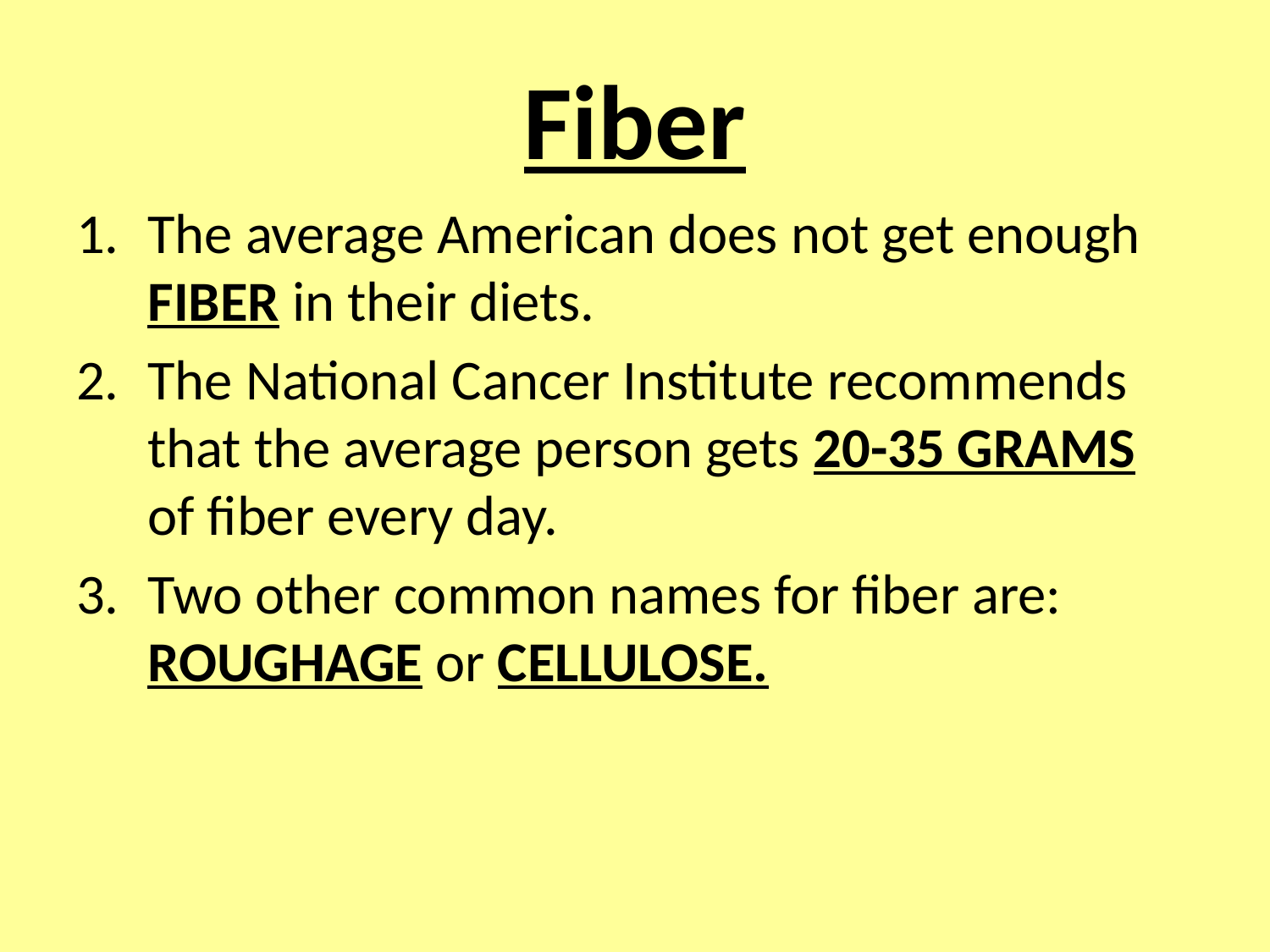

# Fiber
The average American does not get enough FIBER in their diets.
The National Cancer Institute recommends that the average person gets 20-35 GRAMS of fiber every day.
Two other common names for fiber are:  ROUGHAGE or CELLULOSE.